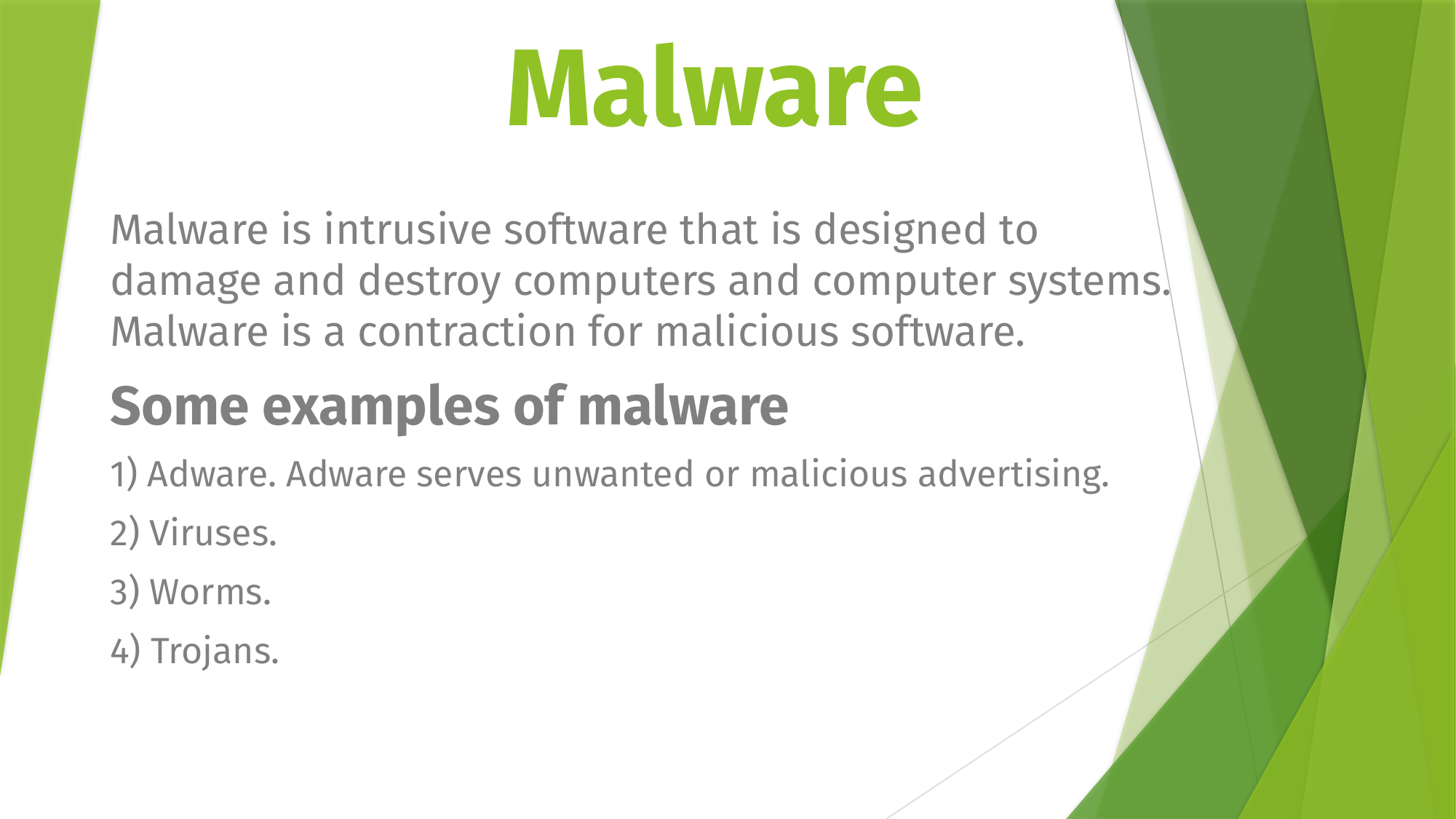

# Malware
Malware is intrusive software that is designed to damage and destroy computers and computer systems. Malware is a contraction for malicious software.
Some examples of malware
1) Adware. Adware serves unwanted or malicious advertising.
2) Viruses.
3) Worms.
4) Trojans.